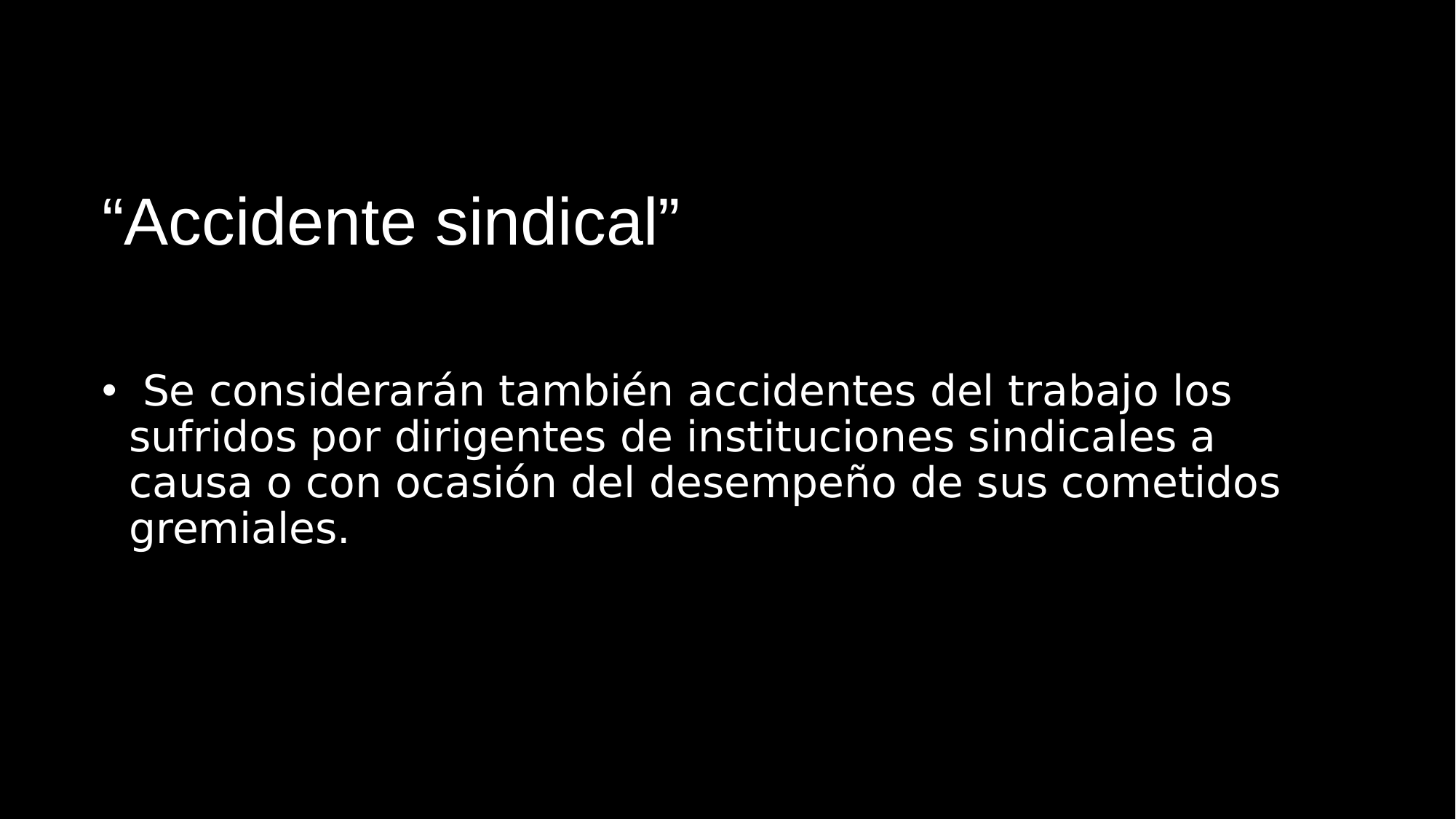

# “Accidente sindical”
 Se considerarán también accidentes del trabajo los sufridos por dirigentes de instituciones sindicales a causa o con ocasión del desempeño de sus cometidos gremiales.